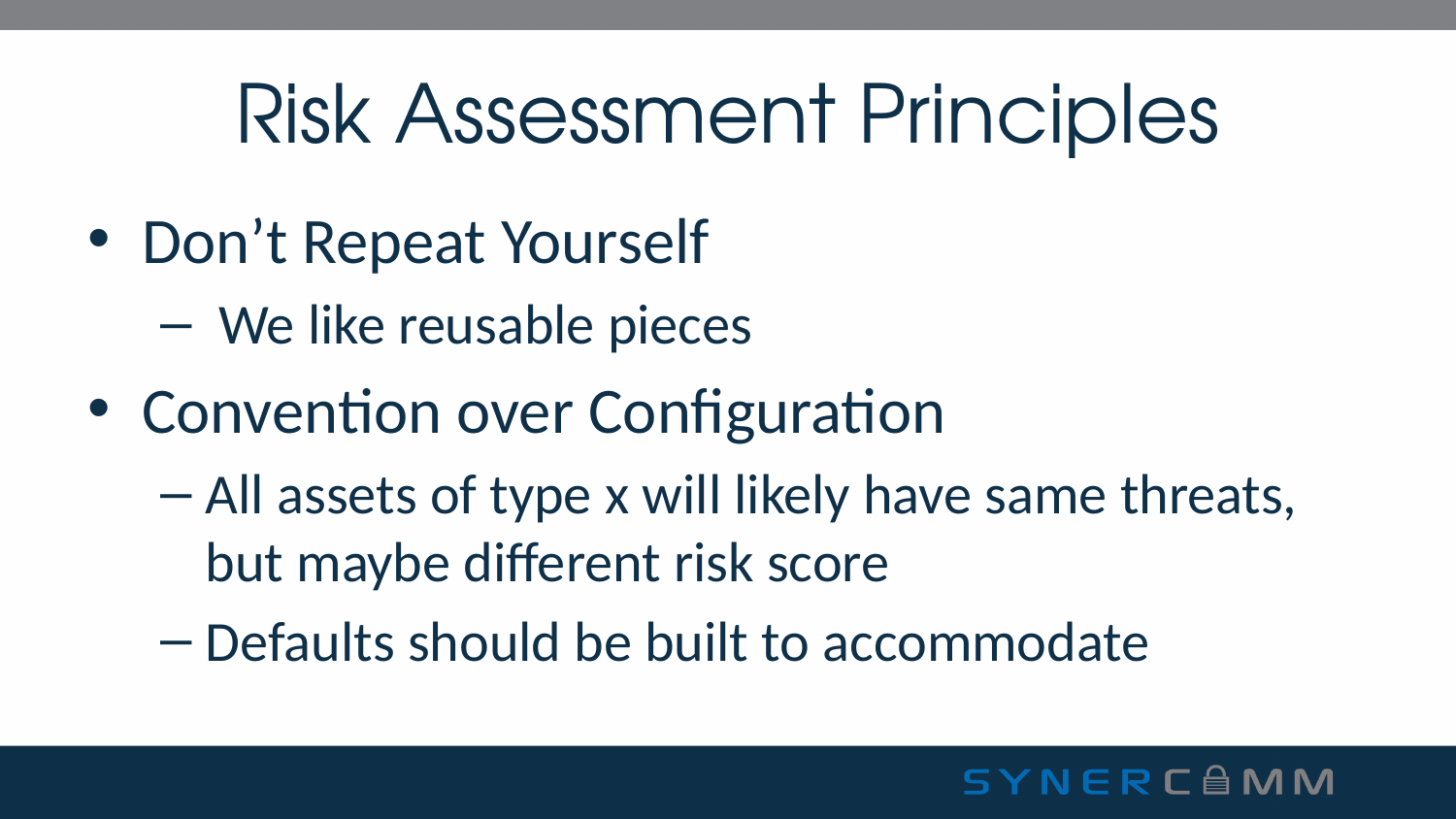

# Risk Assessment Principles
Don’t Repeat Yourself
 We like reusable pieces
Convention over Configuration
All assets of type x will likely have same threats, but maybe different risk score
Defaults should be built to accommodate